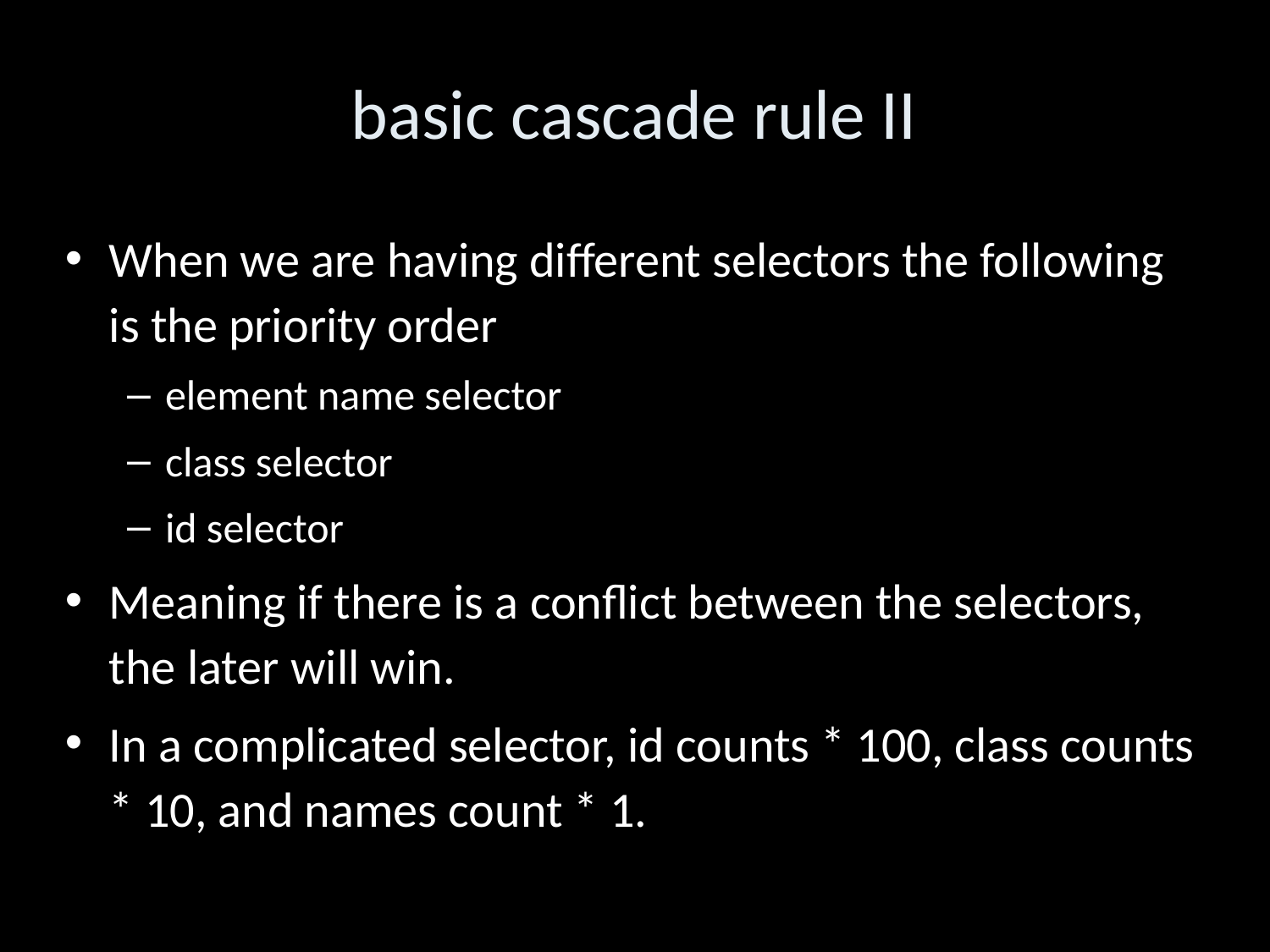

basic cascade rule II
When we are having different selectors the following is the priority order
element name selector
class selector
id selector
Meaning if there is a conflict between the selectors, the later will win.
In a complicated selector, id counts * 100, class counts * 10, and names count * 1.